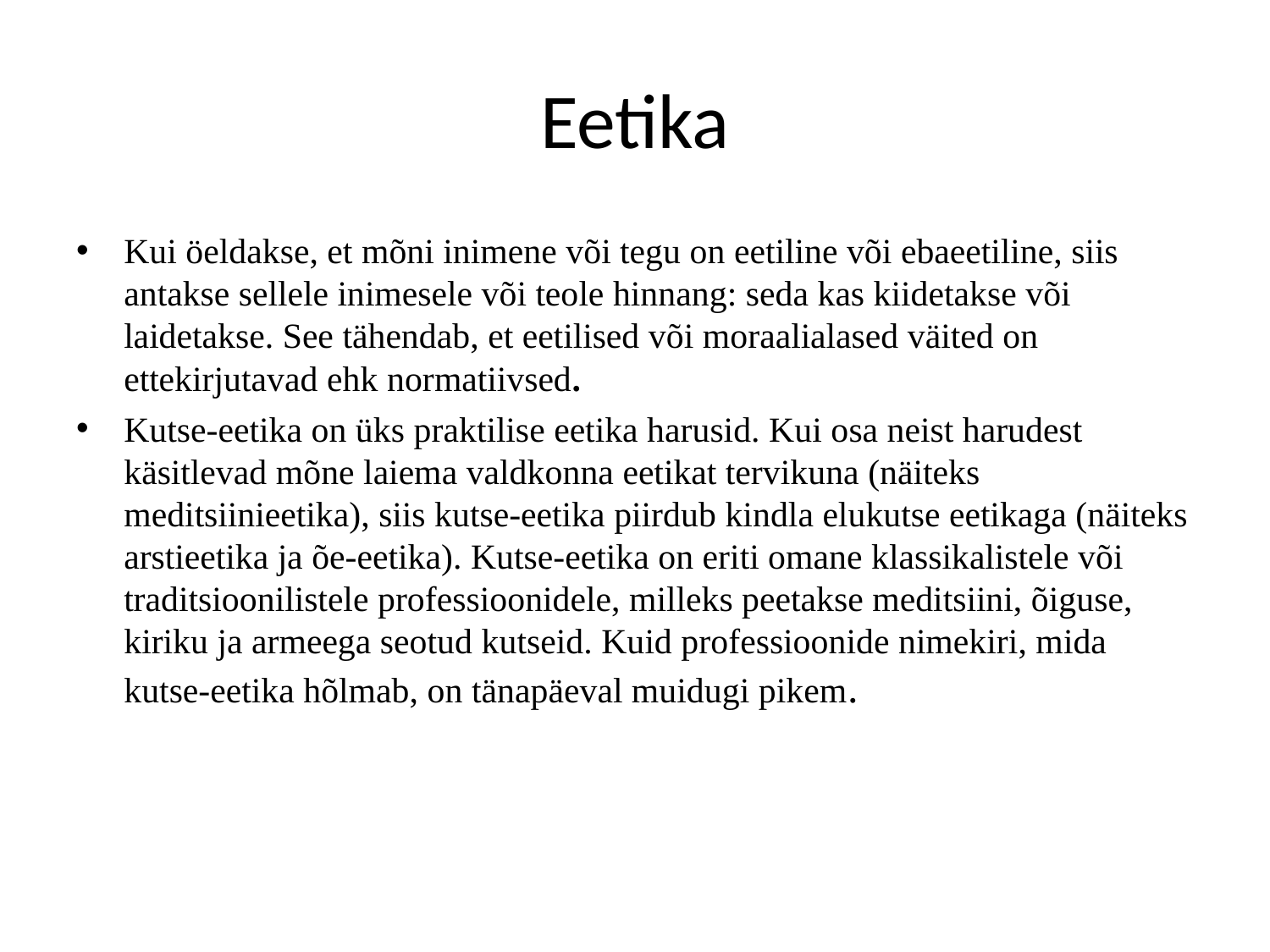

# Eetika
Kui öeldakse, et mõni inimene või tegu on eetiline või ebaeetiline, siis antakse sellele inimesele või teole hinnang: seda kas kiidetakse või laidetakse. See tähendab, et eetilised või moraalialased väited on ettekirjutavad ehk normatiivsed.
Kutse-eetika on üks praktilise eetika harusid. Kui osa neist harudest käsitlevad mõne laiema valdkonna eetikat tervikuna (näiteks meditsiinieetika), siis kutse-eetika piirdub kindla elukutse eetikaga (näiteks arstieetika ja õe-eetika). Kutse-eetika on eriti omane klassikalistele või traditsioonilistele professioonidele, milleks peetakse meditsiini, õiguse, kiriku ja armeega seotud kutseid. Kuid professioonide nimekiri, mida kutse-eetika hõlmab, on tänapäeval muidugi pikem.